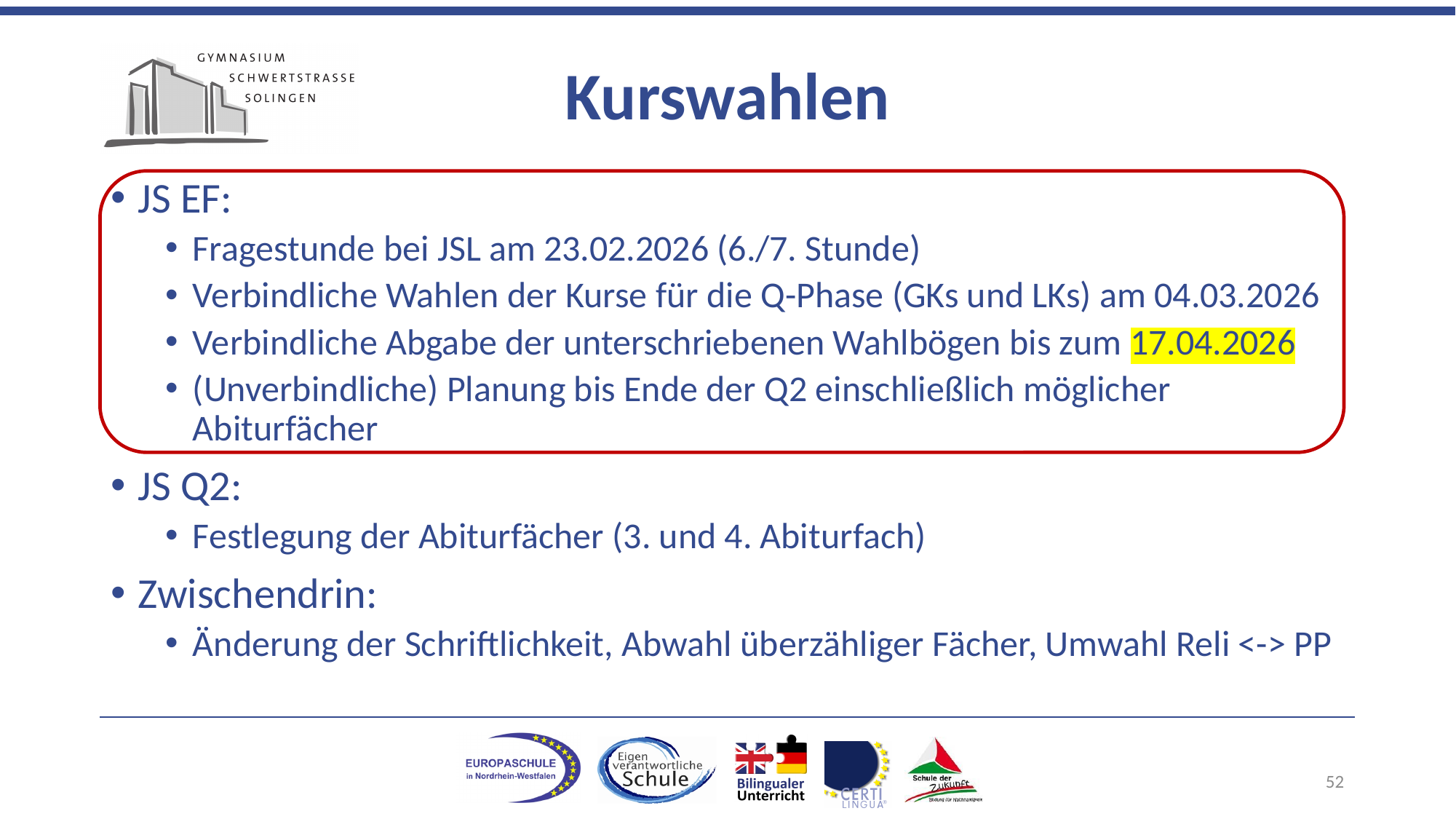

# Kurswahlen

JS EF:
Fragestunde bei JSL am 23.02.2026 (6./7. Stunde)
Verbindliche Wahlen der Kurse für die Q-Phase (GKs und LKs) am 04.03.2026
Verbindliche Abgabe der unterschriebenen Wahlbögen bis zum 17.04.2026
(Unverbindliche) Planung bis Ende der Q2 einschließlich möglicher Abiturfächer
JS Q2:
Festlegung der Abiturfächer (3. und 4. Abiturfach)
Zwischendrin:
Änderung der Schriftlichkeit, Abwahl überzähliger Fächer, Umwahl Reli <-> PP
52